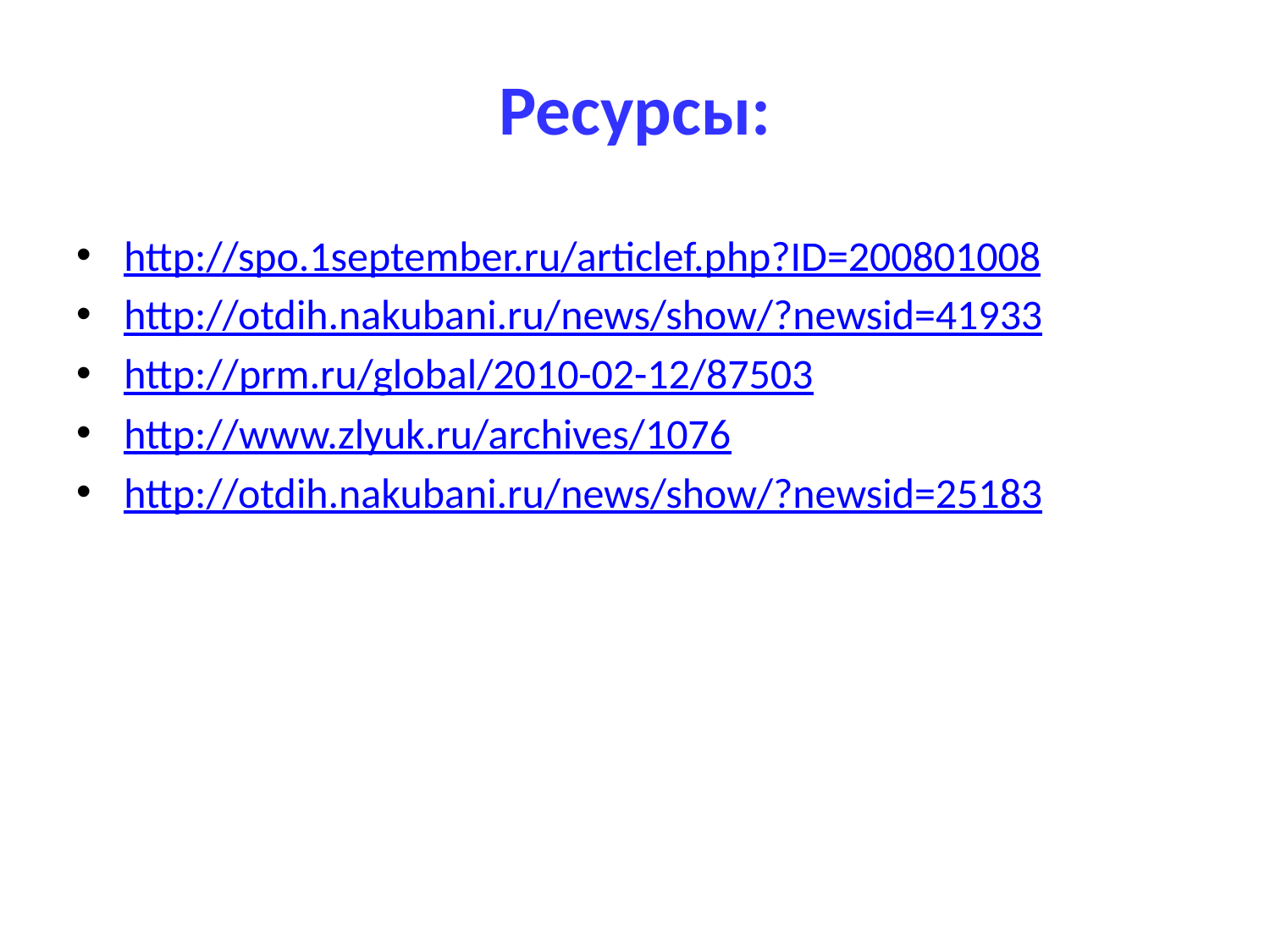

# Ресурсы:
http://spo.1september.ru/articlef.php?ID=200801008
http://otdih.nakubani.ru/news/show/?newsid=41933
http://prm.ru/global/2010-02-12/87503
http://www.zlyuk.ru/archives/1076
http://otdih.nakubani.ru/news/show/?newsid=25183